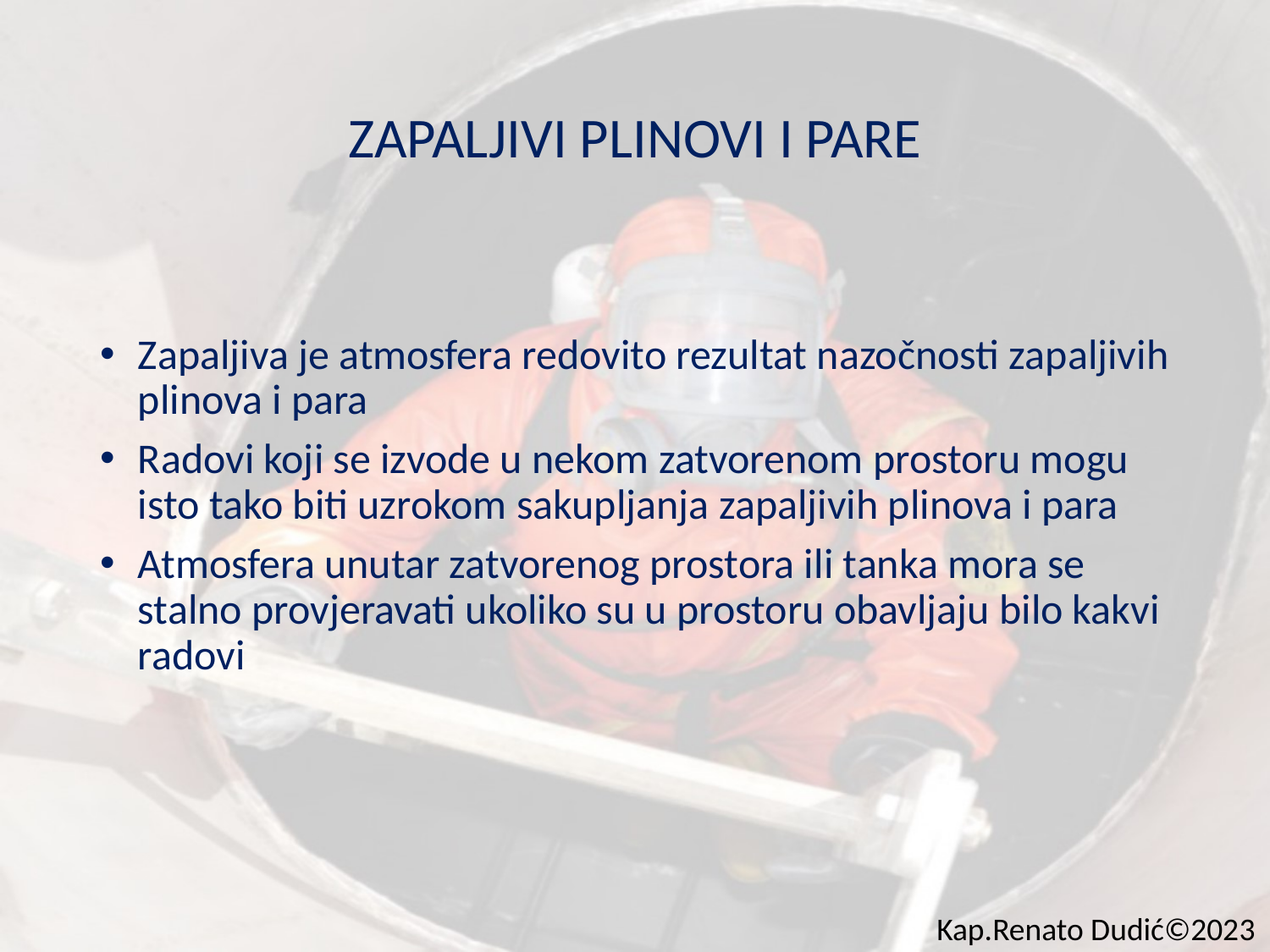

# ZAPALJIVI PLINOVI I PARE
Zapaljiva je atmosfera redovito rezultat nazočnosti zapaljivih plinova i para
Radovi koji se izvode u nekom zatvorenom prostoru mogu isto tako biti uzrokom sakupljanja zapaljivih plinova i para
Atmosfera unutar zatvorenog prostora ili tanka mora se stalno provjeravati ukoliko su u prostoru obavljaju bilo kakvi radovi
Kap.Renato Dudić©2023